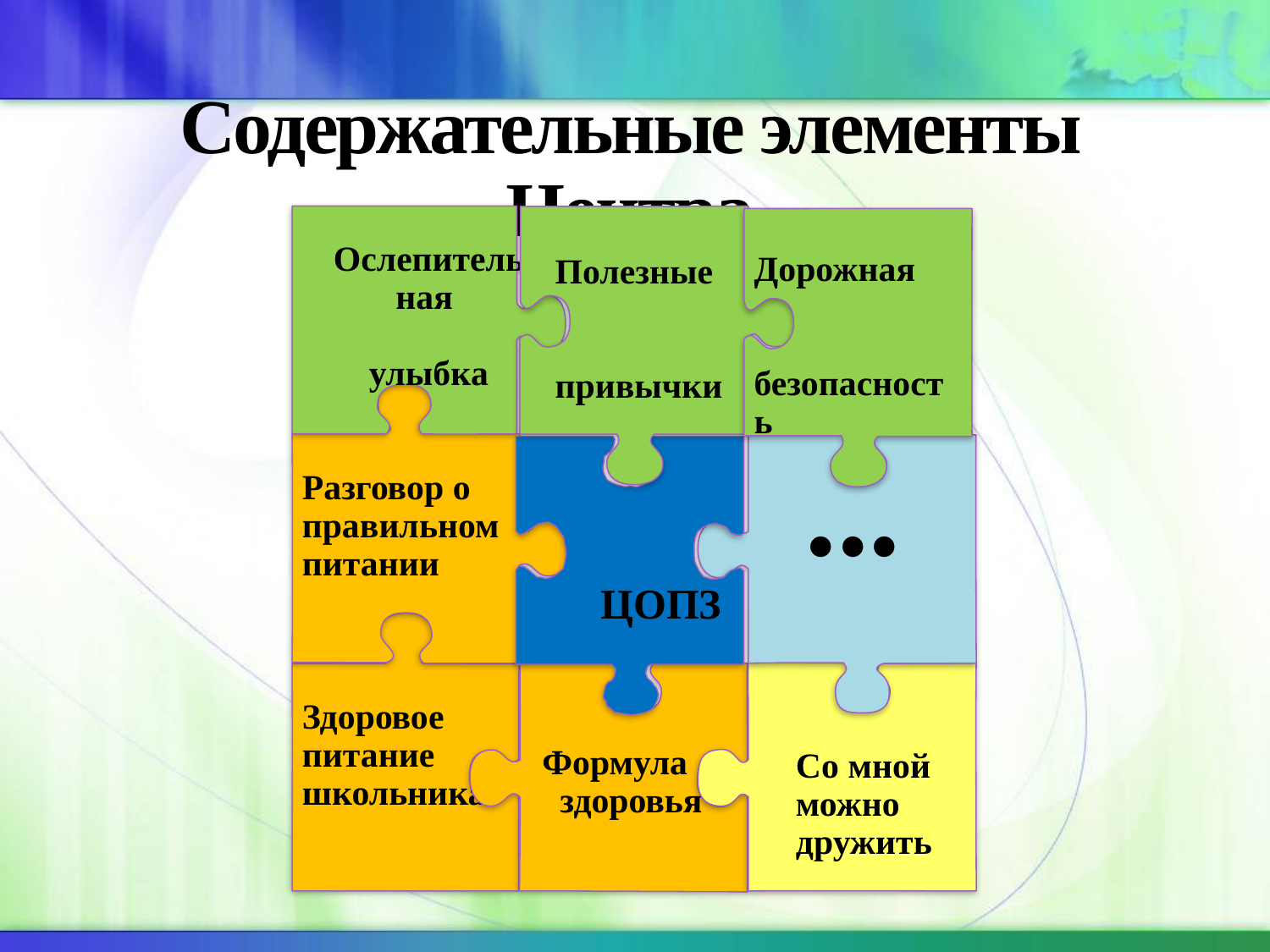

# Содержательные элементы Центра

Ослепитель
ная

улыбка

Полезные

привычки

Дорожная

безопасность

Разговор о правильном питании

...
ЦОПЗ

Здоровое питание школьника

          Со мной
          можно
          дружить

       Формула
         здоровья